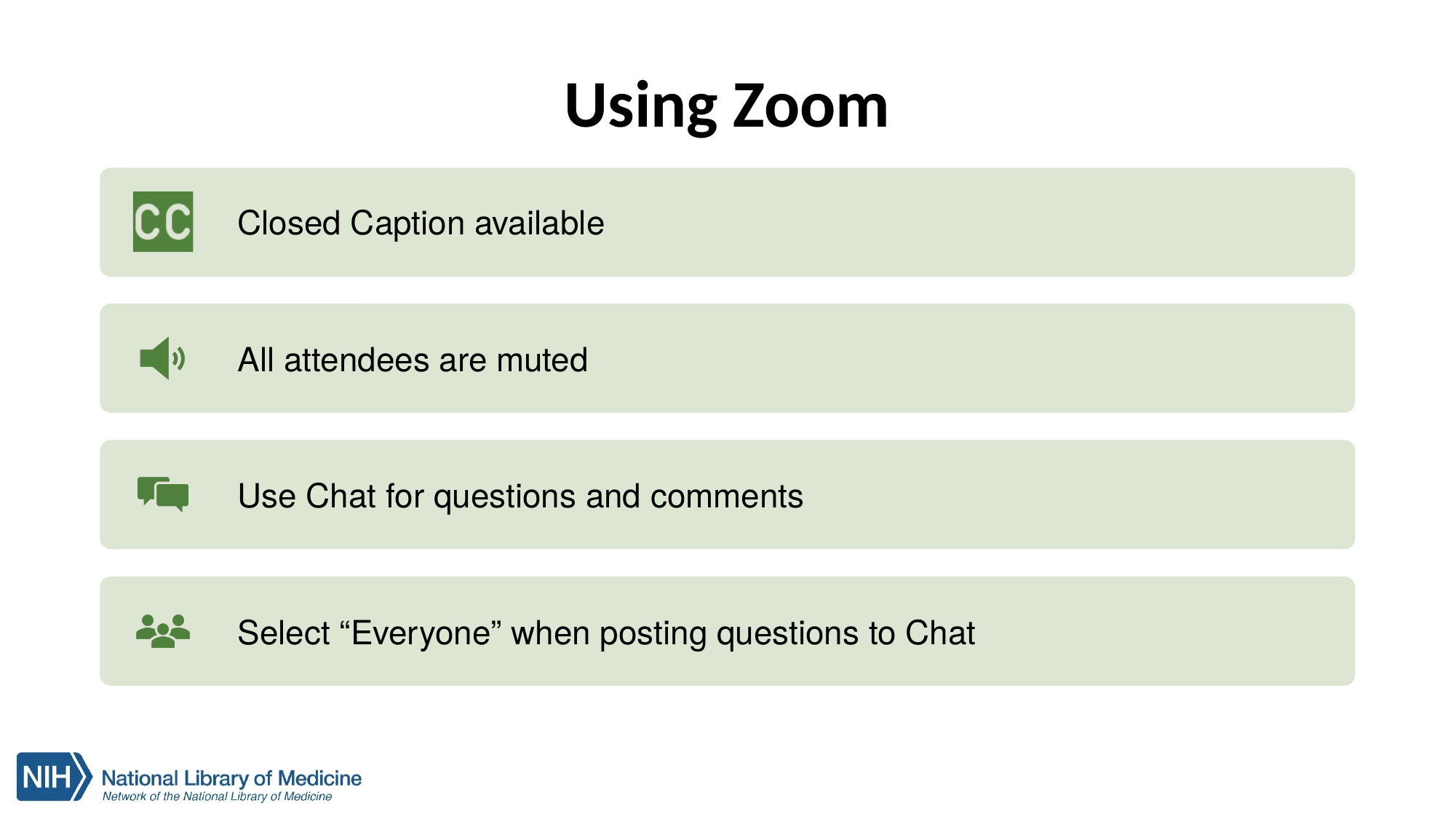

# Using Zoom
Closed Caption available
All attendees are muted
Use Chat for questions and comments
Select “Everyone” when posting questions to Chat